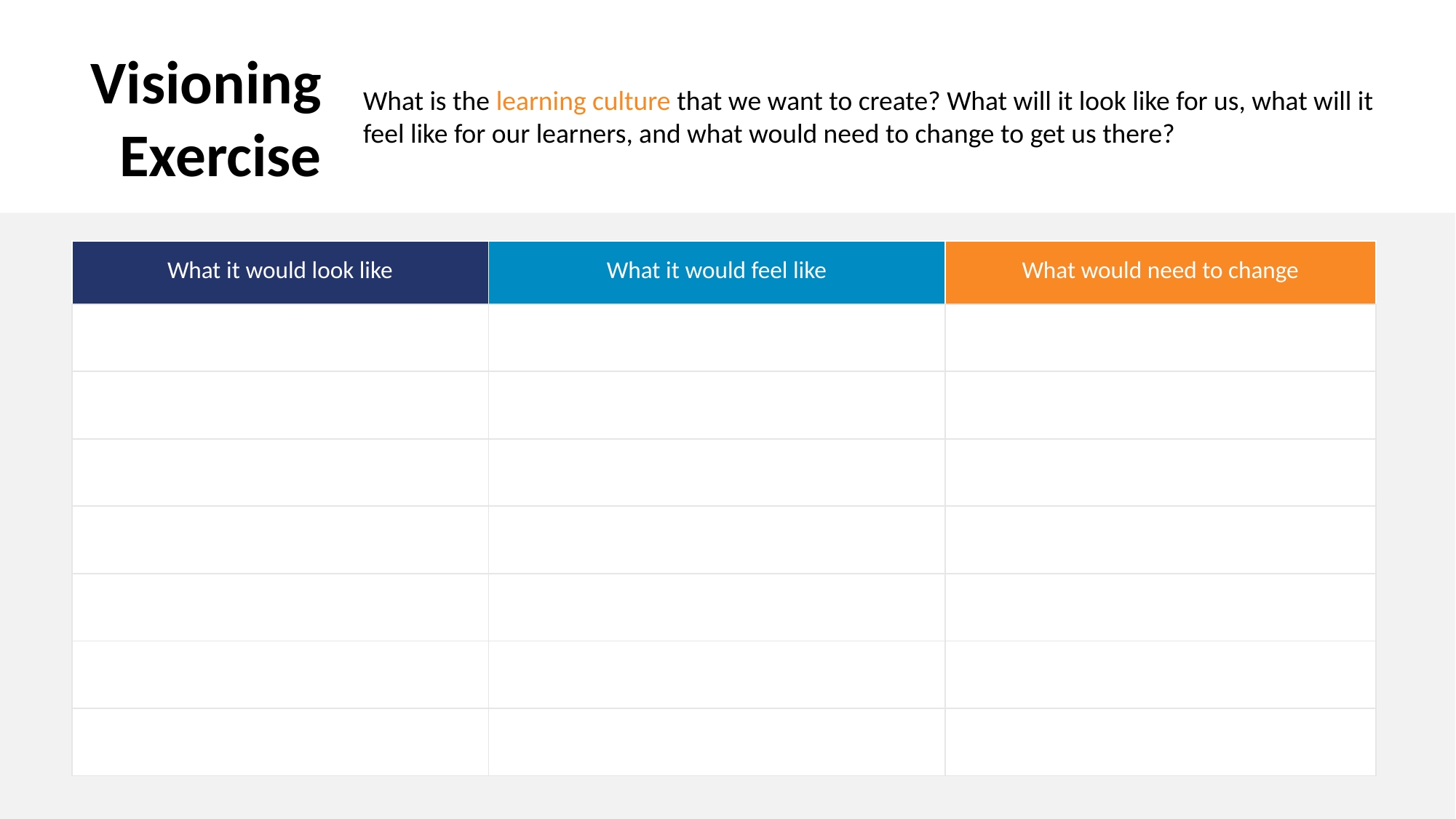

Visioning Exercise
What is the learning culture that we want to create? What will it look like for us, what will it feel like for our learners, and what would need to change to get us there?

| What it would look like | What it would feel like | What would need to change |
| --- | --- | --- |
|  |  |  |
|  |  |  |
|  |  |  |
|  |  |  |
|  |  |  |
|  |  |  |
|  |  |  |
18